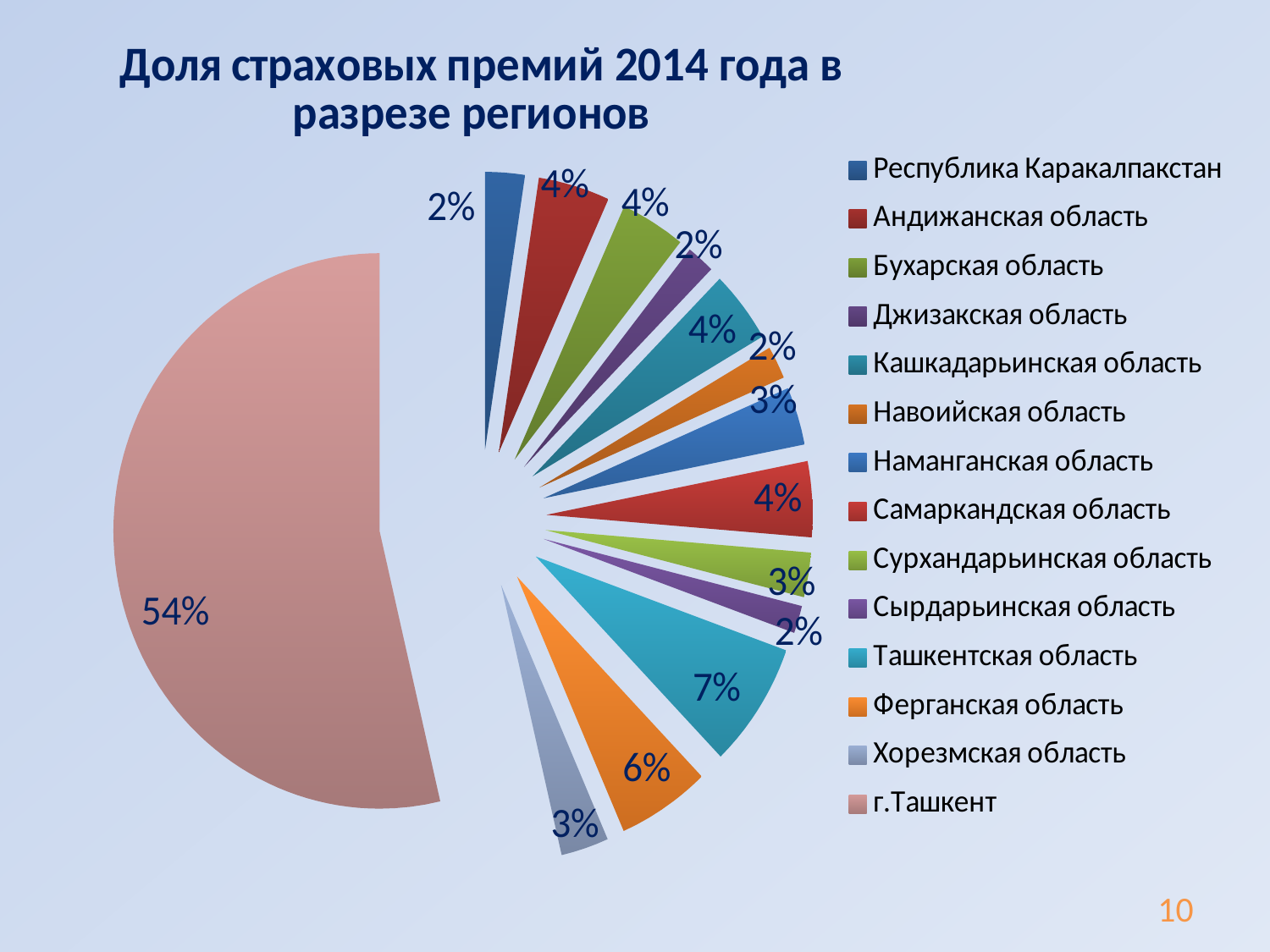

### Chart: Доля страховых премий 2014 года в разрезе регионов

| Category | Продажи |
|---|---|
| Республика Каракалпакстан  | 0.024048476860474125 |
| Андижанская область  | 0.04344120831017274 |
| Бухарская область  | 0.039414738480905355 |
| Джизакская область  | 0.01713888720480237 |
| Кашкадарьинская область  | 0.04201559728768201 |
| Навоийская область  | 0.019117537484743093 |
| Наманганская область  | 0.03375118465593582 |
| Самаркандская область | 0.04401527220757419 |
| Сурхандарьинская область  | 0.02589551841197618 |
| Сырдарьинская область  | 0.016031781125749402 |
| Ташкентская область | 0.07303621944349169 |
| Ферганская область  | 0.056462457571187535 |
| Хорезмская область  | 0.029020353016147683 |
| г.Ташкент  | 0.536610767939158 |
10